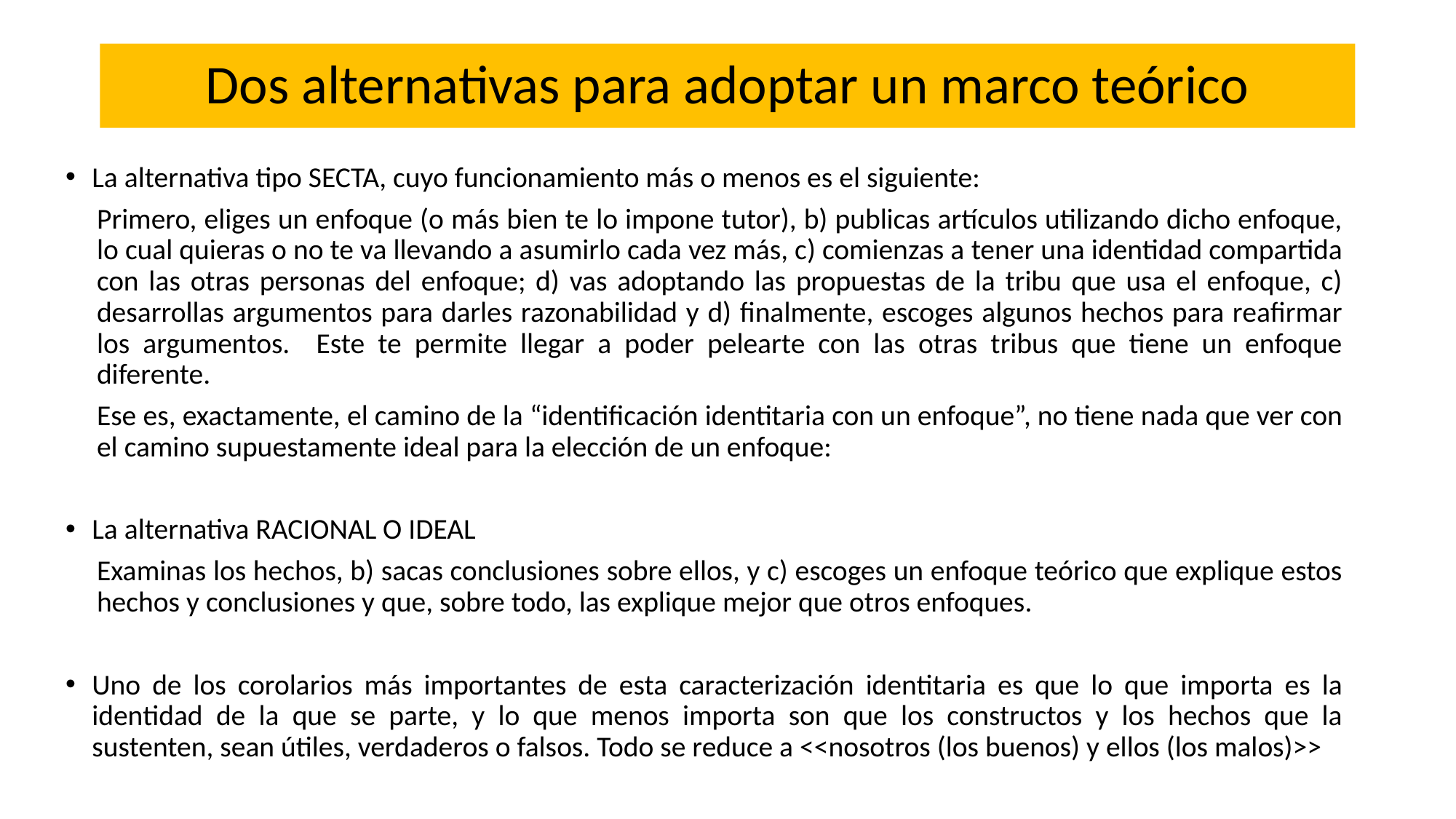

# Dos alternativas para adoptar un marco teórico
La alternativa tipo SECTA, cuyo funcionamiento más o menos es el siguiente:
Primero, eliges un enfoque (o más bien te lo impone tutor), b) publicas artículos utilizando dicho enfoque, lo cual quieras o no te va llevando a asumirlo cada vez más, c) comienzas a tener una identidad compartida con las otras personas del enfoque; d) vas adoptando las propuestas de la tribu que usa el enfoque, c) desarrollas argumentos para darles razonabilidad y d) finalmente, escoges algunos hechos para reafirmar los argumentos.  Este te permite llegar a poder pelearte con las otras tribus que tiene un enfoque diferente.
Ese es, exactamente, el camino de la “identificación identitaria con un enfoque”, no tiene nada que ver con el camino supuestamente ideal para la elección de un enfoque:

La alternativa RACIONAL O IDEAL
Examinas los hechos, b) sacas conclusiones sobre ellos, y c) escoges un enfoque teórico que explique estos hechos y conclusiones y que, sobre todo, las explique mejor que otros enfoques.

Uno de los corolarios más importantes de esta caracterización identitaria es que lo que importa es la identidad de la que se parte, y lo que menos importa son que los constructos y los hechos que la sustenten, sean útiles, verdaderos o falsos. Todo se reduce a <<nosotros (los buenos) y ellos (los malos)>>